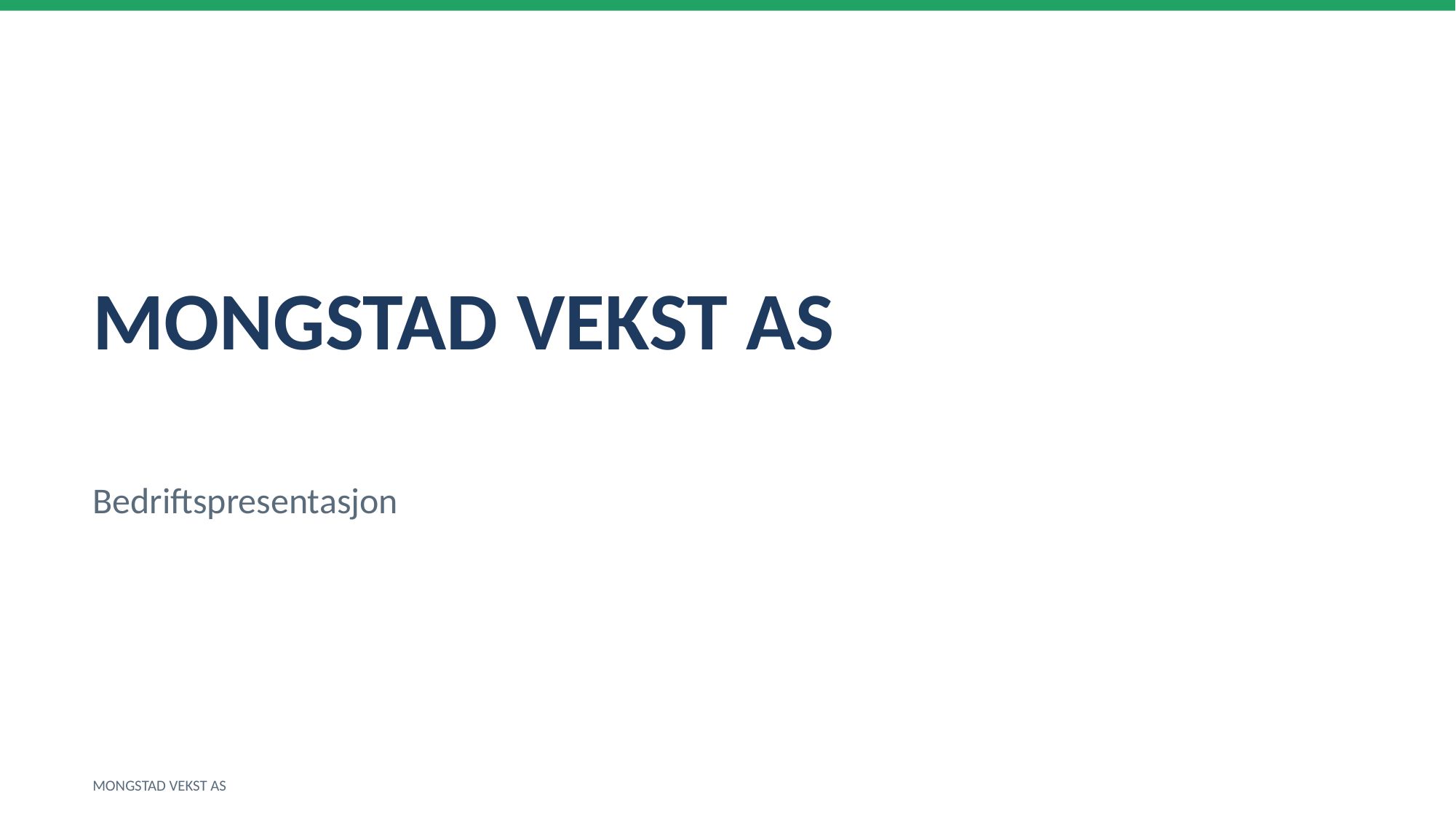

MONGSTAD VEKST AS
Bedriftspresentasjon
MONGSTAD VEKST AS